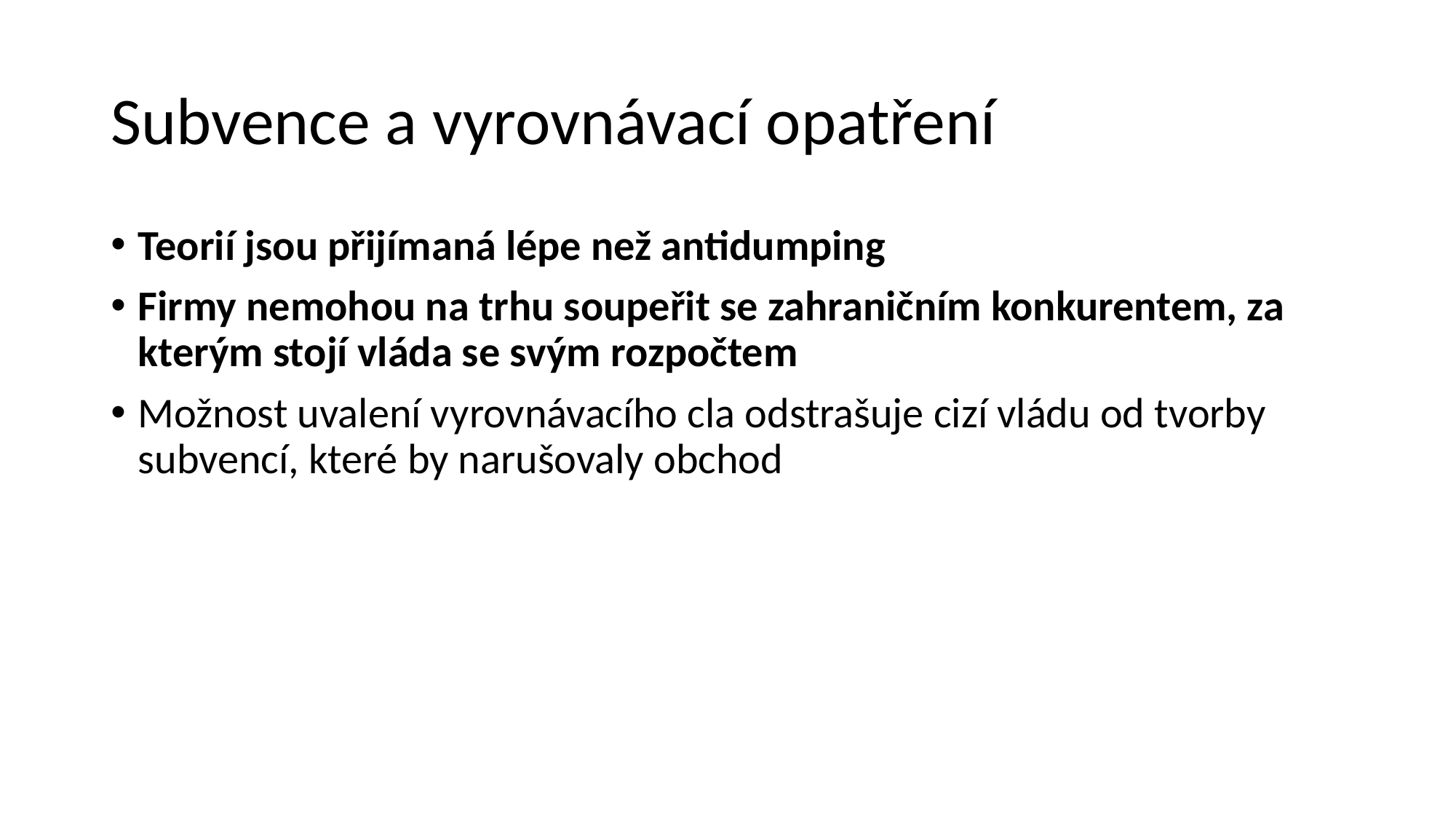

# Subvence a vyrovnávací opatření
Teorií jsou přijímaná lépe než antidumping
Firmy nemohou na trhu soupeřit se zahraničním konkurentem, za kterým stojí vláda se svým rozpočtem
Možnost uvalení vyrovnávacího cla odstrašuje cizí vládu od tvorby subvencí, které by narušovaly obchod